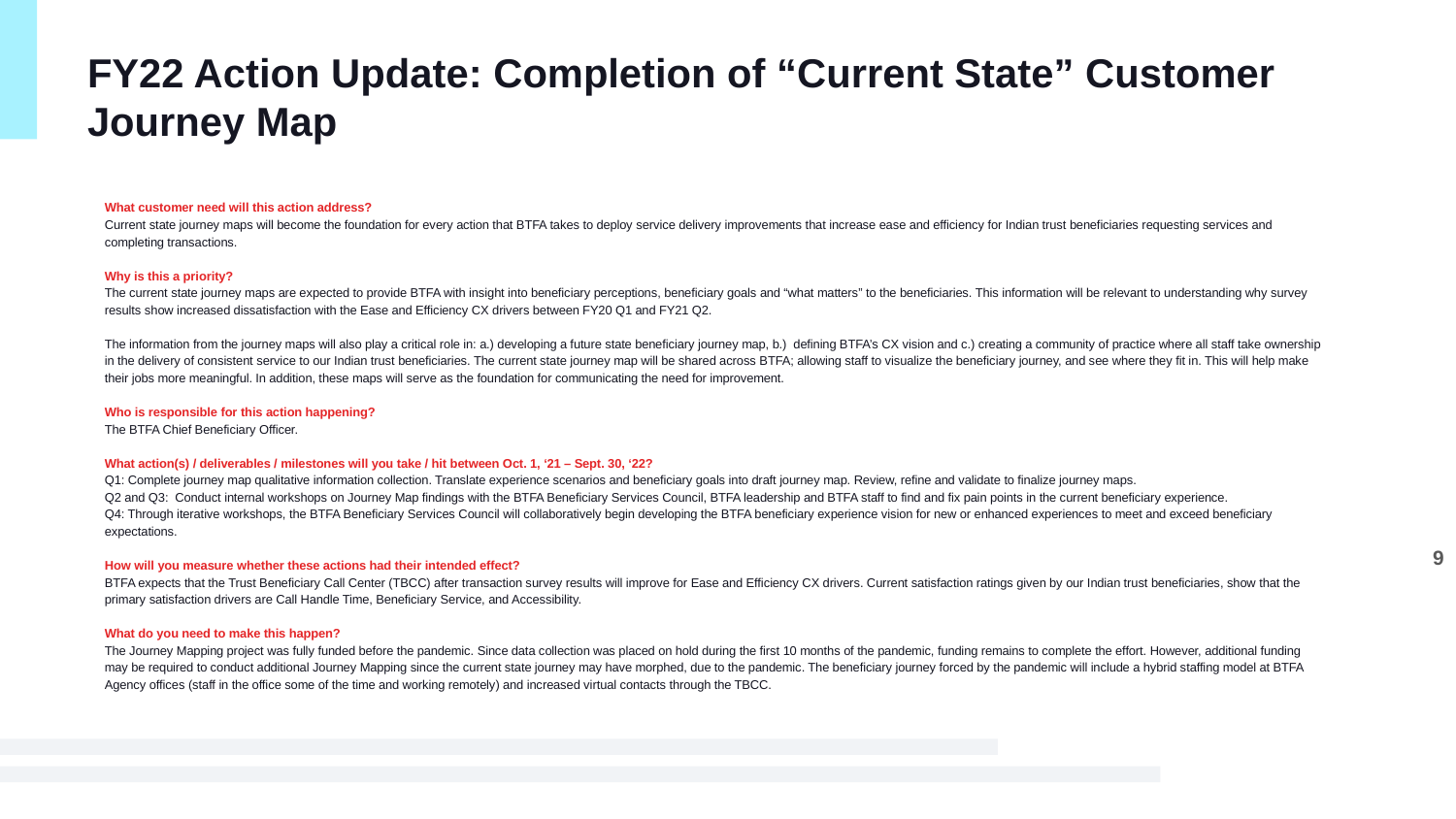

# FY22 Action Update: Completion of “Current State” Customer Journey Map
What customer need will this action address?
Current state journey maps will become the foundation for every action that BTFA takes to deploy service delivery improvements that increase ease and efficiency for Indian trust beneficiaries requesting services and completing transactions.

Why is this a priority?
The current state journey maps are expected to provide BTFA with insight into beneficiary perceptions, beneficiary goals and “what matters” to the beneficiaries. This information will be relevant to understanding why survey results show increased dissatisfaction with the Ease and Efficiency CX drivers between FY20 Q1 and FY21 Q2.

The information from the journey maps will also play a critical role in: a.) developing a future state beneficiary journey map, b.)  defining BTFA’s CX vision and c.) creating a community of practice where all staff take ownership in the delivery of consistent service to our Indian trust beneficiaries. The current state journey map will be shared across BTFA; allowing staff to visualize the beneficiary journey, and see where they fit in. This will help make their jobs more meaningful. In addition, these maps will serve as the foundation for communicating the need for improvement.

Who is responsible for this action happening?
The BTFA Chief Beneficiary Officer.

What action(s) / deliverables / milestones will you take / hit between Oct. 1, ‘21 – Sept. 30, ‘22?
Q1: Complete journey map qualitative information collection. Translate experience scenarios and beneficiary goals into draft journey map. Review, refine and validate to finalize journey maps.
Q2 and Q3:  Conduct internal workshops on Journey Map findings with the BTFA Beneficiary Services Council, BTFA leadership and BTFA staff to find and fix pain points in the current beneficiary experience.
Q4: Through iterative workshops, the BTFA Beneficiary Services Council will collaboratively begin developing the BTFA beneficiary experience vision for new or enhanced experiences to meet and exceed beneficiary expectations.

How will you measure whether these actions had their intended effect?
BTFA expects that the Trust Beneficiary Call Center (TBCC) after transaction survey results will improve for Ease and Efficiency CX drivers. Current satisfaction ratings given by our Indian trust beneficiaries, show that the primary satisfaction drivers are Call Handle Time, Beneficiary Service, and Accessibility.

What do you need to make this happen?
The Journey Mapping project was fully funded before the pandemic. Since data collection was placed on hold during the first 10 months of the pandemic, funding remains to complete the effort. However, additional funding may be required to conduct additional Journey Mapping since the current state journey may have morphed, due to the pandemic. The beneficiary journey forced by the pandemic will include a hybrid staffing model at BTFA Agency offices (staff in the office some of the time and working remotely) and increased virtual contacts through the TBCC.

9